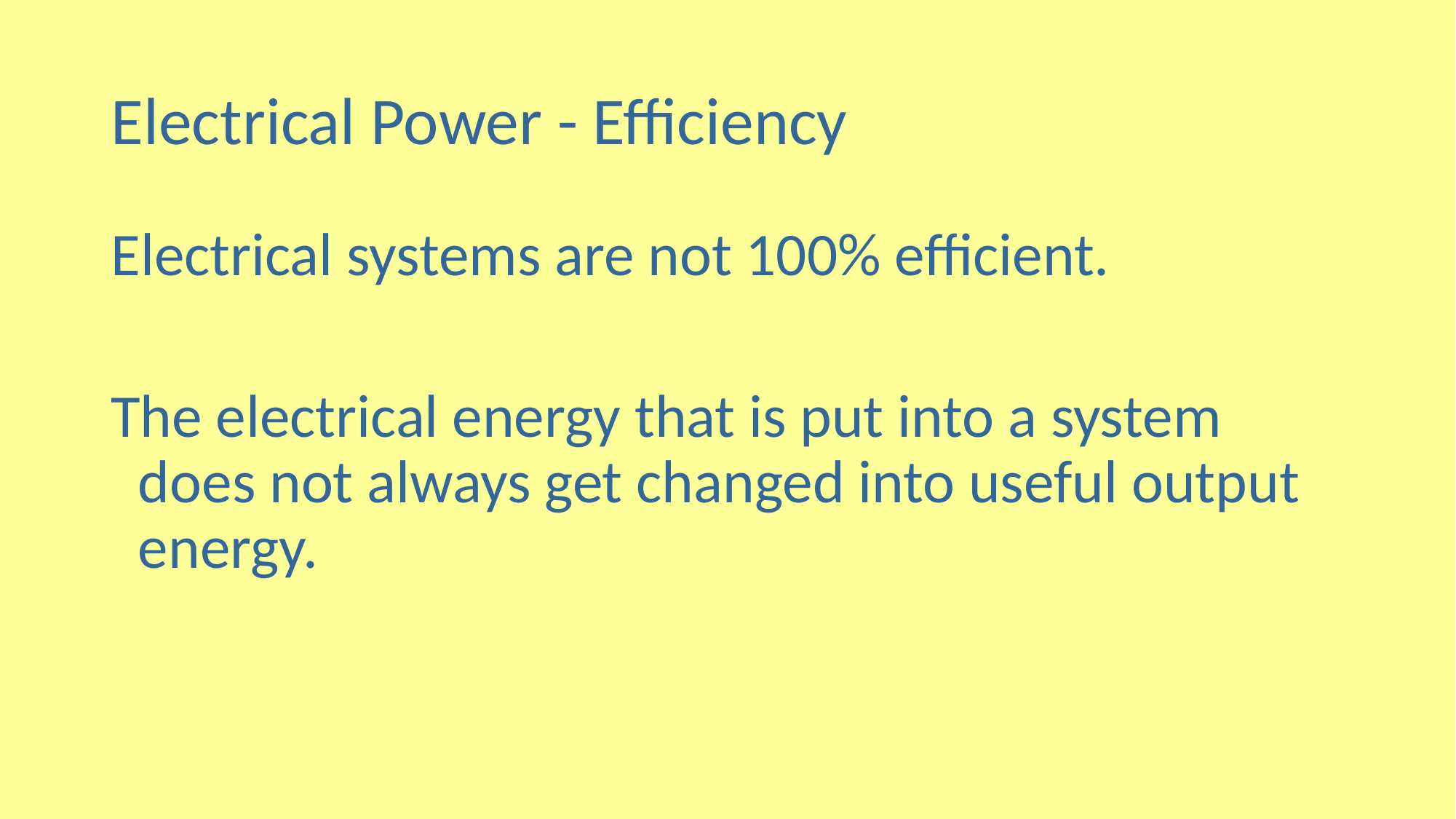

# Electrical Power - Efficiency
Electrical systems are not 100% efficient.

The electrical energy that is put into a system does not always get changed into useful output energy.